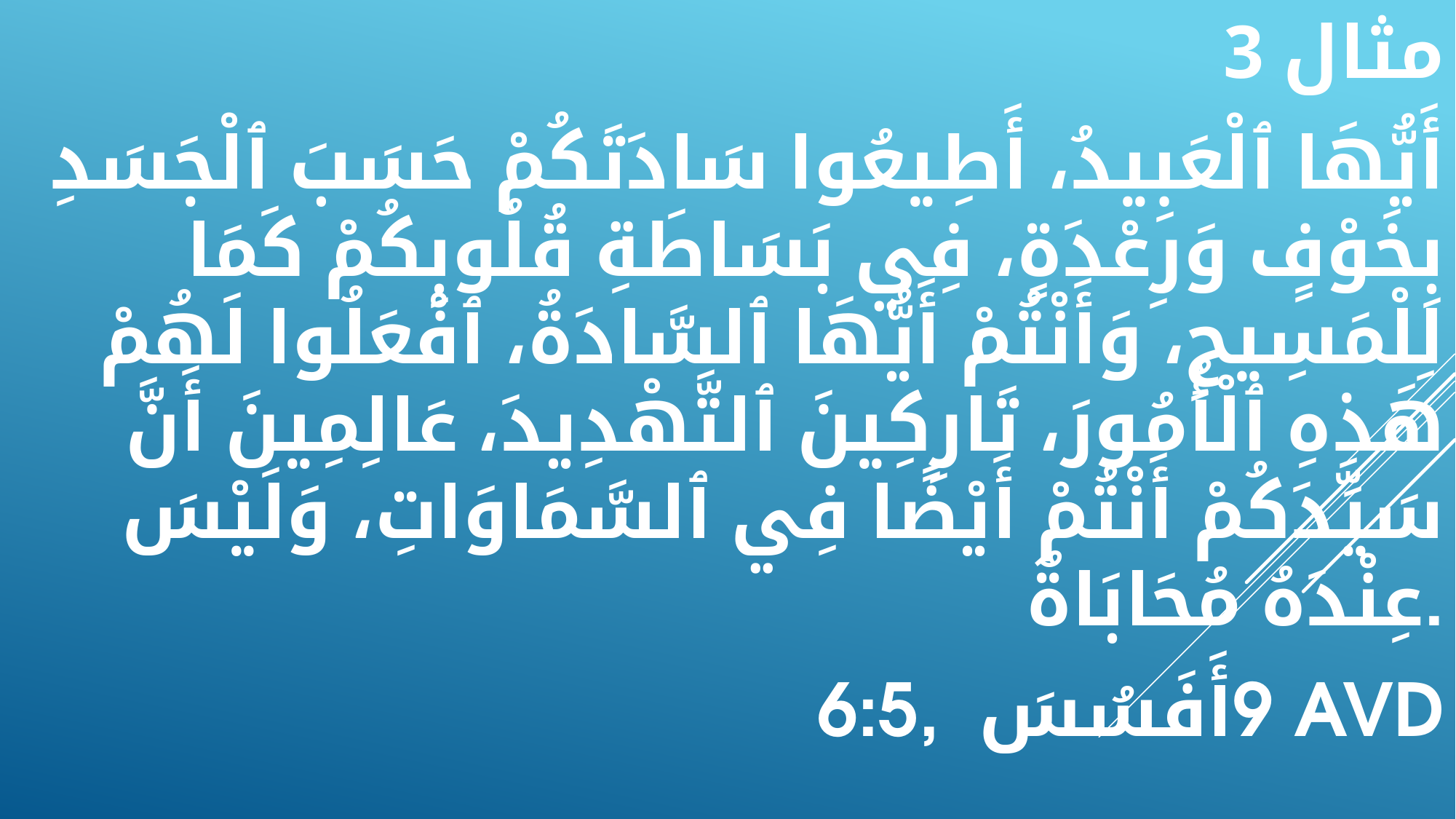

مثال 3
أَيُّهَا ٱلْعَبِيدُ، أَطِيعُوا سَادَتَكُمْ حَسَبَ ٱلْجَسَدِ بِخَوْفٍ وَرِعْدَةٍ، فِي بَسَاطَةِ قُلُوبِكُمْ كَمَا لِلْمَسِيحِ، وَأَنْتُمْ أَيُّهَا ٱلسَّادَةُ، ٱفْعَلُوا لَهُمْ هَذِهِ ٱلْأُمُورَ، تَارِكِينَ ٱلتَّهْدِيدَ، عَالِمِينَ أَنَّ سَيِّدَكُمْ أَنْتُمْ أَيْضًا فِي ٱلسَّمَاوَاتِ، وَلَيْسَ عِنْدَهُ مُحَابَاةٌ.
أَفَسُسَ 6:5‭, ‬9 AVD